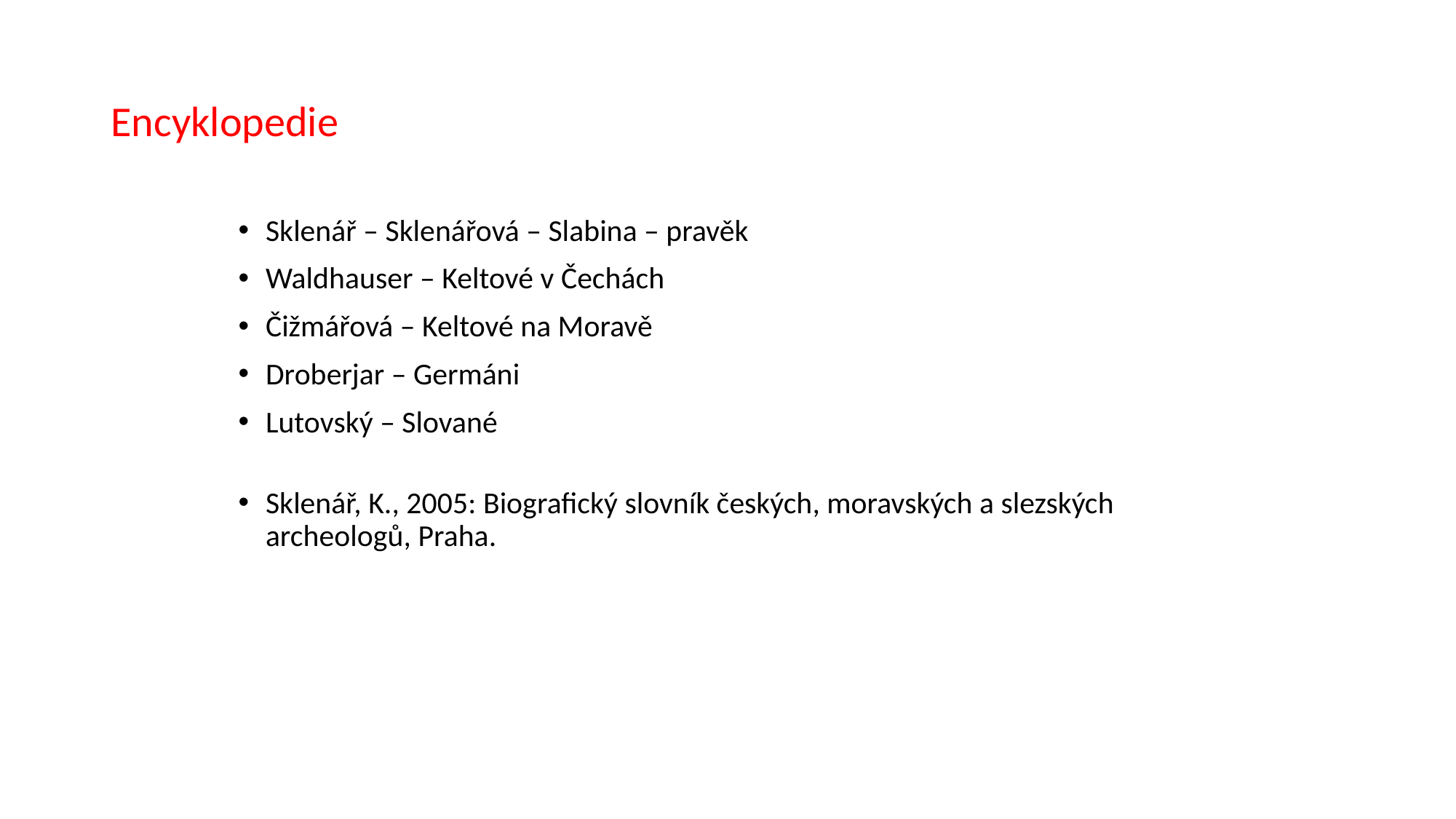

# Encyklopedie
Sklenář – Sklenářová – Slabina – pravěk
Waldhauser – Keltové v Čechách
Čižmářová – Keltové na Moravě
Droberjar – Germáni
Lutovský – Slované
Sklenář, K., 2005: Biografický slovník českých, moravských a slezských archeologů, Praha.